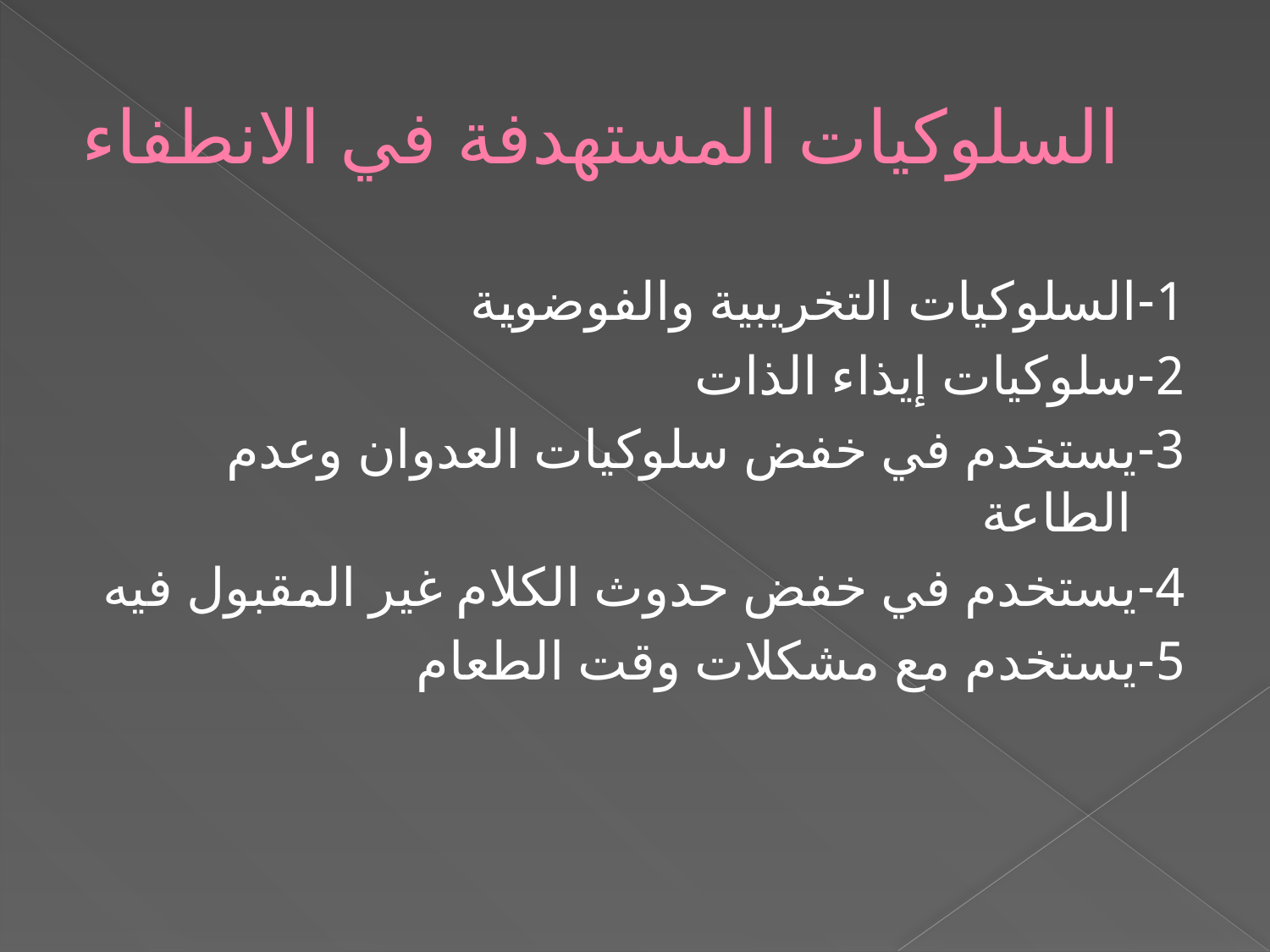

# السلوكيات المستهدفة في الانطفاء
1-السلوكيات التخريبية والفوضوية
2-سلوكيات إيذاء الذات
3-يستخدم في خفض سلوكيات العدوان وعدم الطاعة
4-يستخدم في خفض حدوث الكلام غير المقبول فيه
5-يستخدم مع مشكلات وقت الطعام